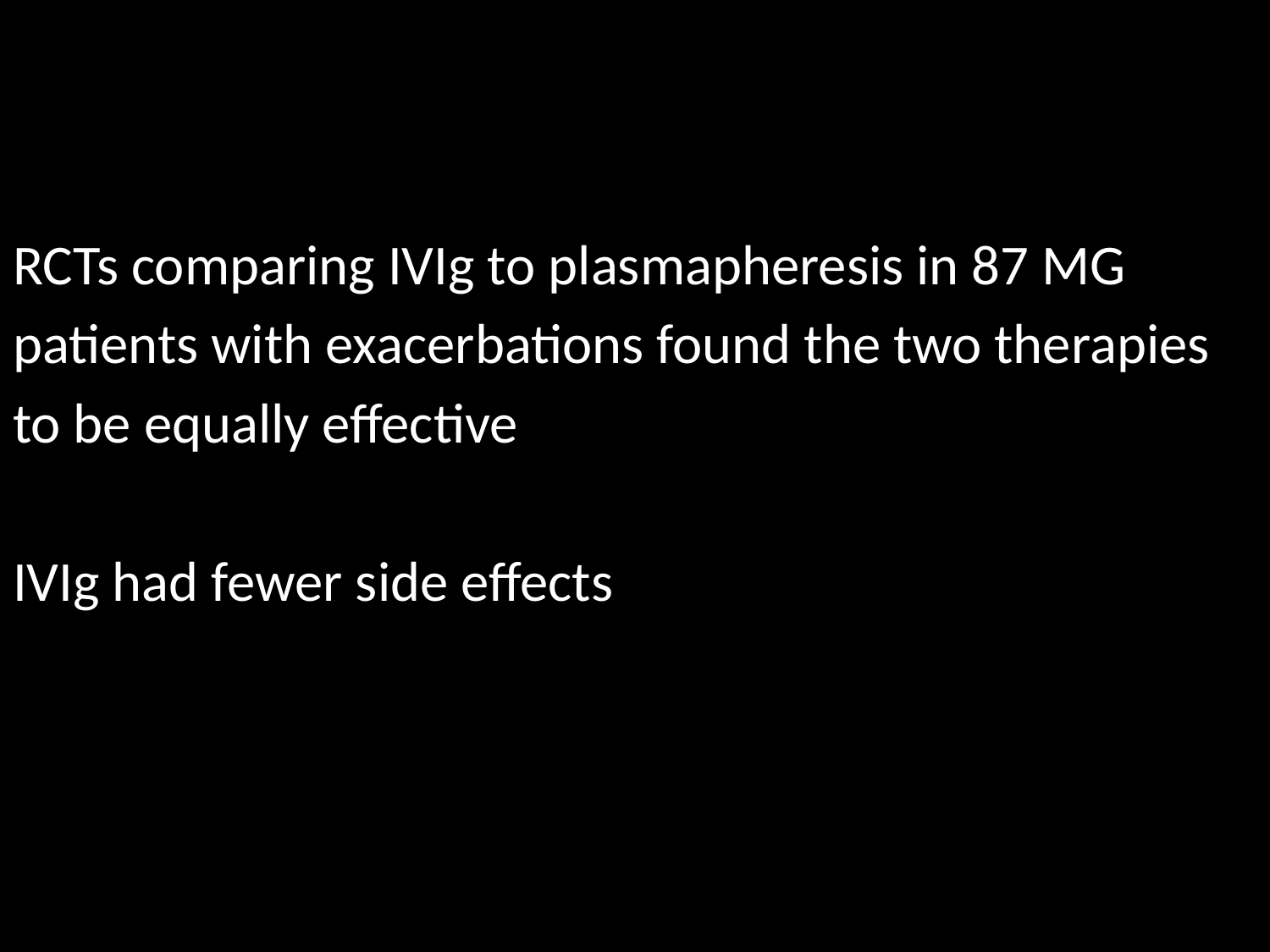

#
RCTs comparing IVIg to plasmapheresis in 87 MG
patients with exacerbations found the two therapies
to be equally effective

IVIg had fewer side effects